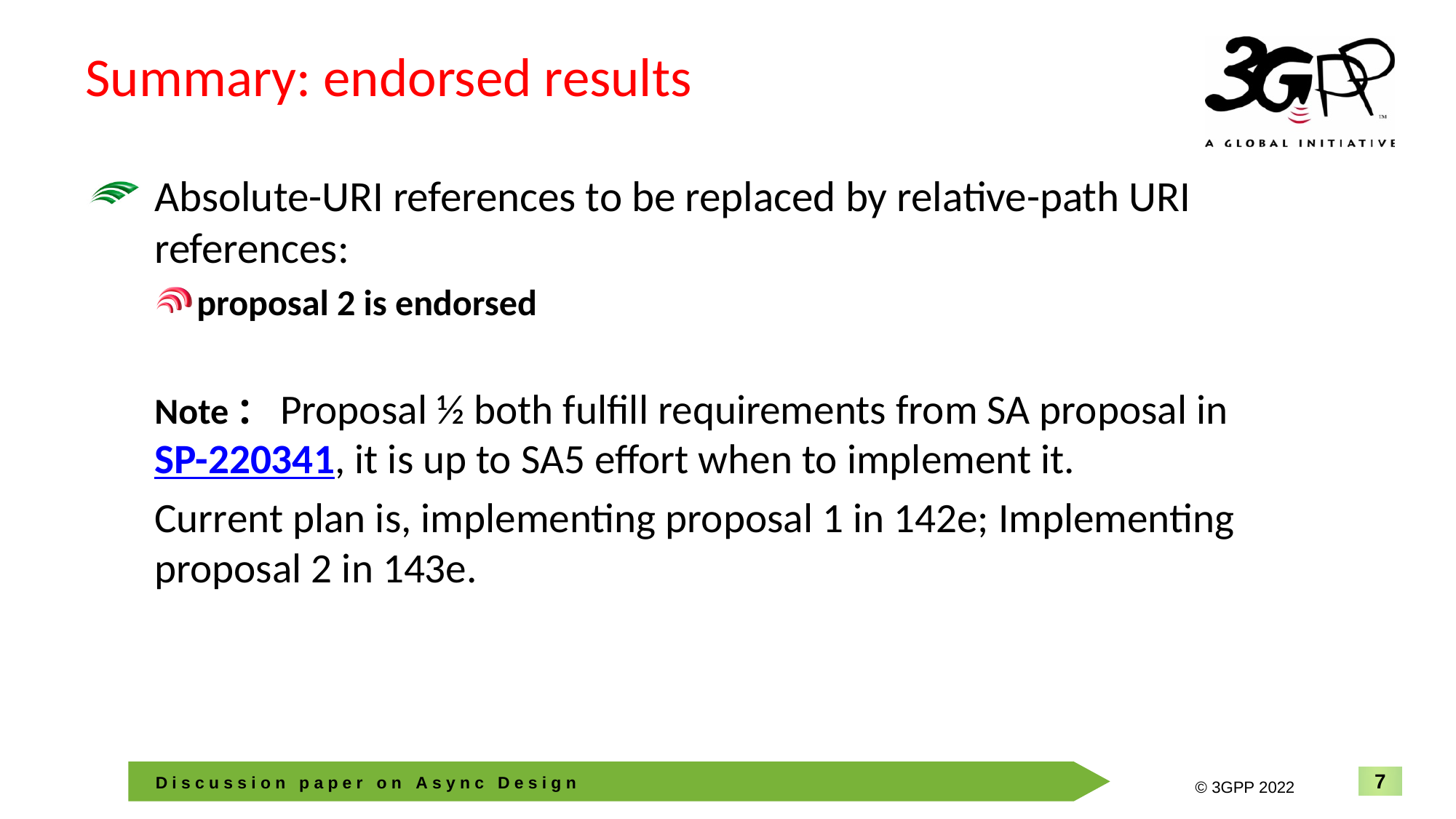

# Summary: endorsed results
Absolute-URI references to be replaced by relative-path URI references:
proposal 2 is endorsed

Note：Proposal ½ both fulfill requirements from SA proposal in SP-220341, it is up to SA5 effort when to implement it.
Current plan is, implementing proposal 1 in 142e; Implementing proposal 2 in 143e.